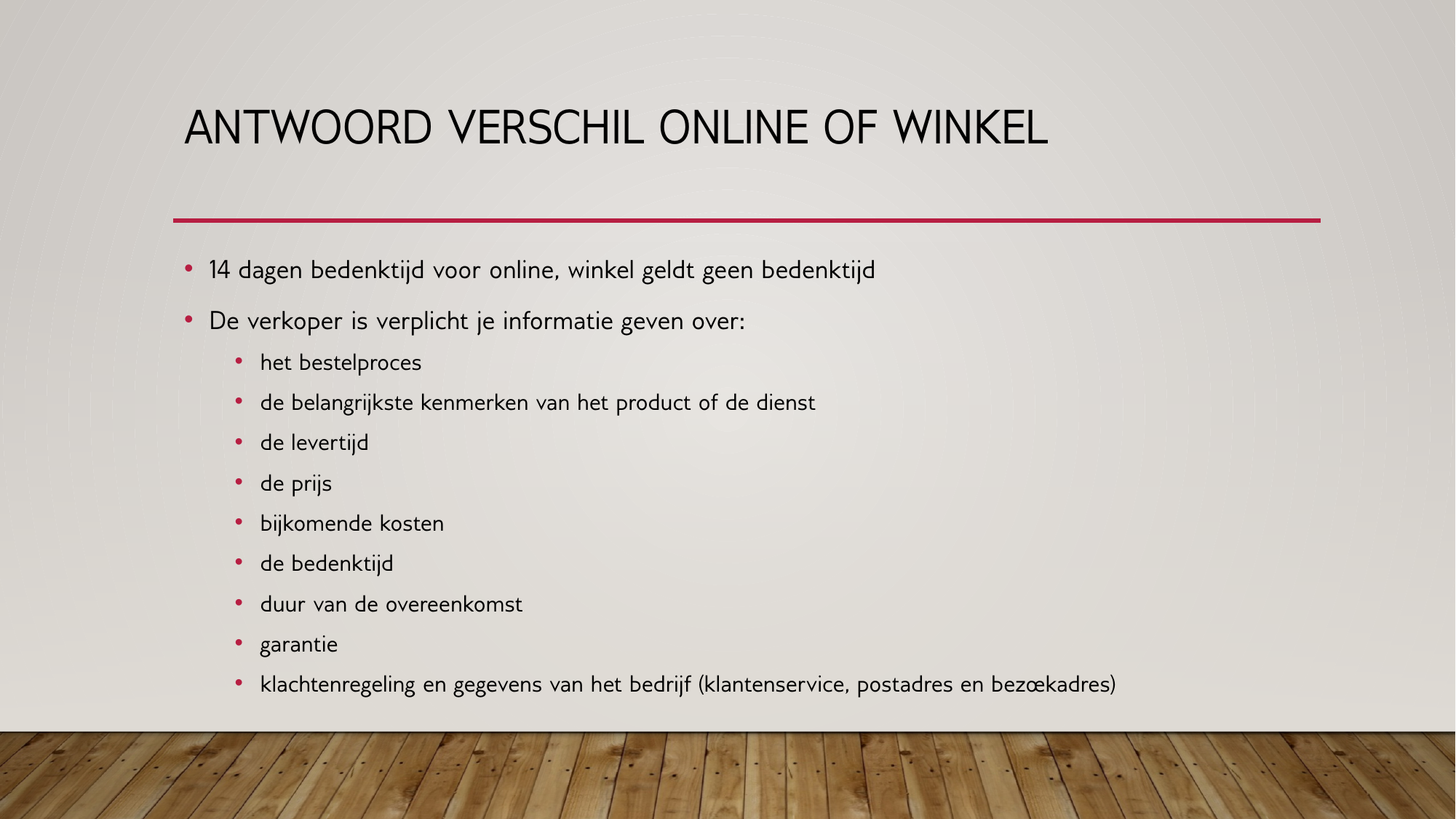

# Antwoord verschil online of winkel
14 dagen bedenktijd voor online, winkel geldt geen bedenktijd
De verkoper is verplicht je informatie geven over:
het bestelproces
de belangrijkste kenmerken van het product of de dienst
de levertijd
de prijs
bijkomende kosten
de bedenktijd
duur van de overeenkomst
garantie
klachtenregeling en gegevens van het bedrijf (klantenservice, postadres en bezoekadres)